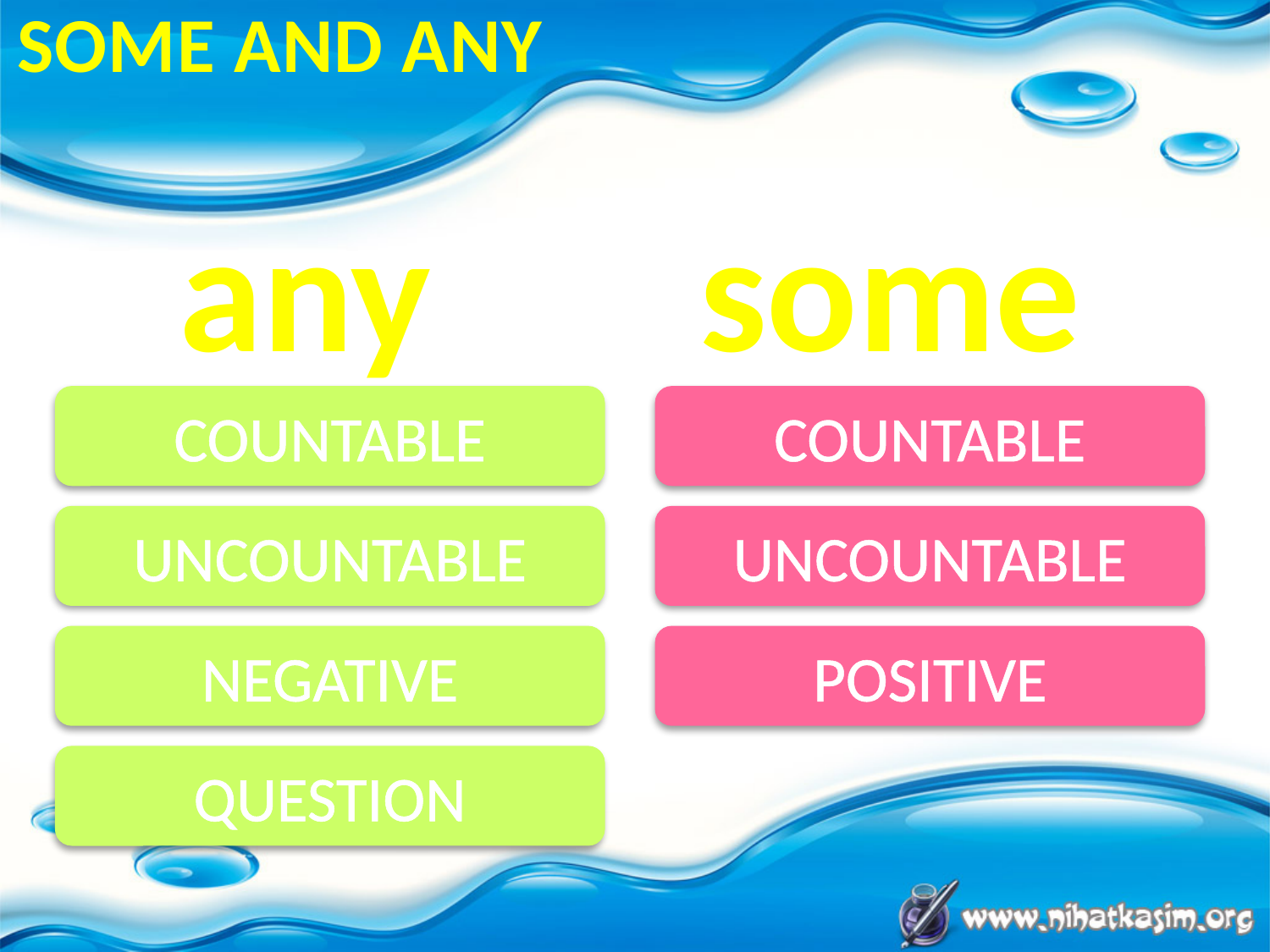

SOME AND ANY
any
some
COUNTABLE
COUNTABLE
UNCOUNTABLE
UNCOUNTABLE
NEGATIVE
POSITIVE
QUESTION